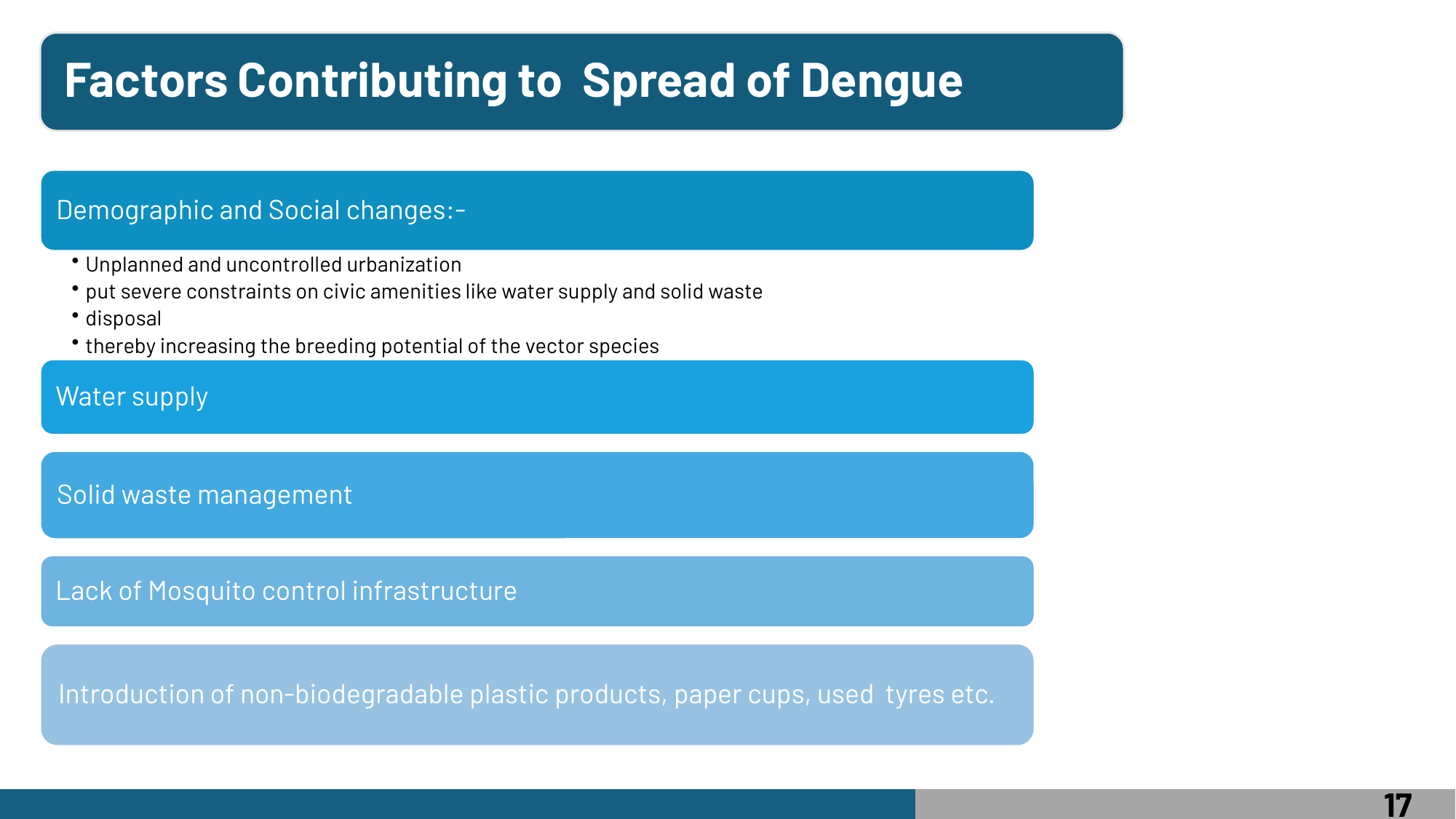

Factors Contributing to  Spread of Dengue
Demographic and Social changes:-
Unplanned and uncontrolled urbanization
put severe constraints on civic amenities like water supply and solid waste
disposal
thereby increasing the breeding potential of the vector species
Water supply
Solid waste management
Lack of Mosquito control infrastructure
Introduction of non-biodegradable plastic products, paper cups, used  tyres etc.
17